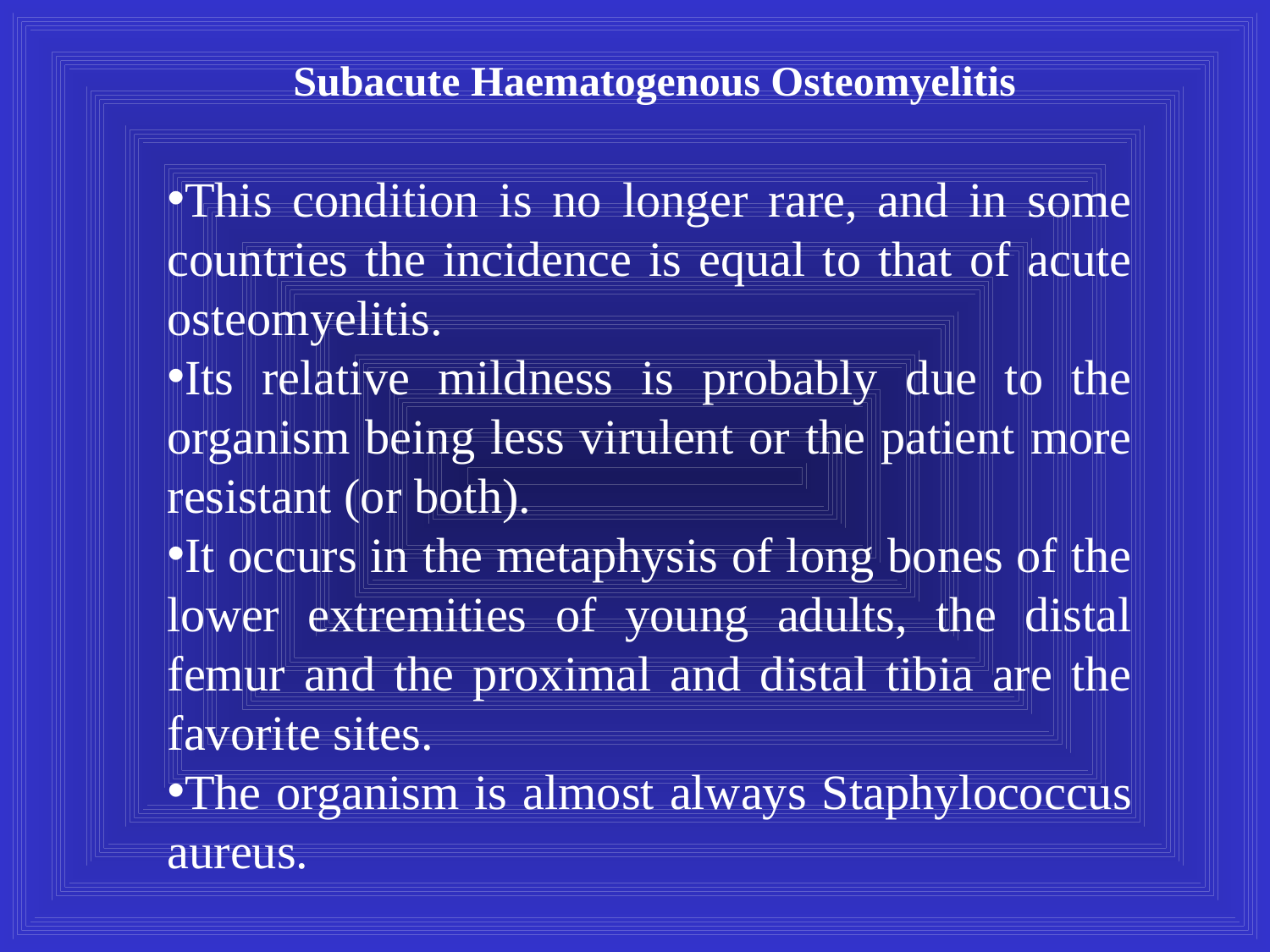

Subacute Haematogenous Osteomyelitis

This condition is no longer rare, and in some countries the incidence is equal to that of acute osteomyelitis.
Its relative mildness is probably due to the organism being less virulent or the patient more resistant (or both).
It occurs in the metaphysis of long bones of the lower extremities of young adults, the distal femur and the proximal and distal tibia are the favorite sites.
The organism is almost always Staphylococcus aureus.